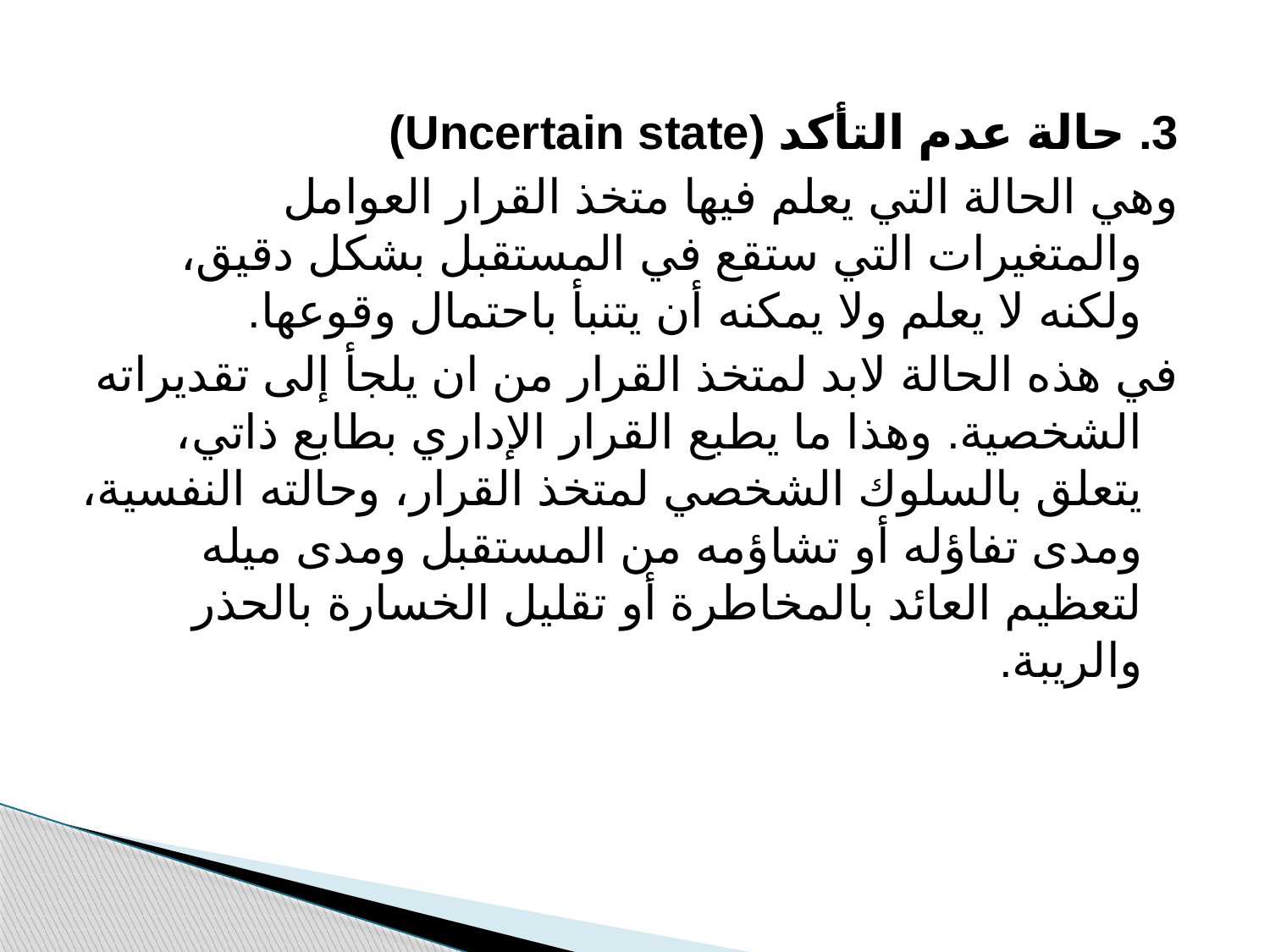

3. حالة عدم التأكد (Uncertain state)
وهي الحالة التي يعلم فيها متخذ القرار العوامل والمتغيرات التي ستقع في المستقبل بشكل دقيق، ولكنه لا يعلم ولا يمكنه أن يتنبأ باحتمال وقوعها.
في هذه الحالة لابد لمتخذ القرار من ان يلجأ إلى تقديراته الشخصية. وهذا ما يطبع القرار الإداري بطابع ذاتي، يتعلق بالسلوك الشخصي لمتخذ القرار، وحالته النفسية، ومدى تفاؤله أو تشاؤمه من المستقبل ومدى ميله لتعظيم العائد بالمخاطرة أو تقليل الخسارة بالحذر والريبة.